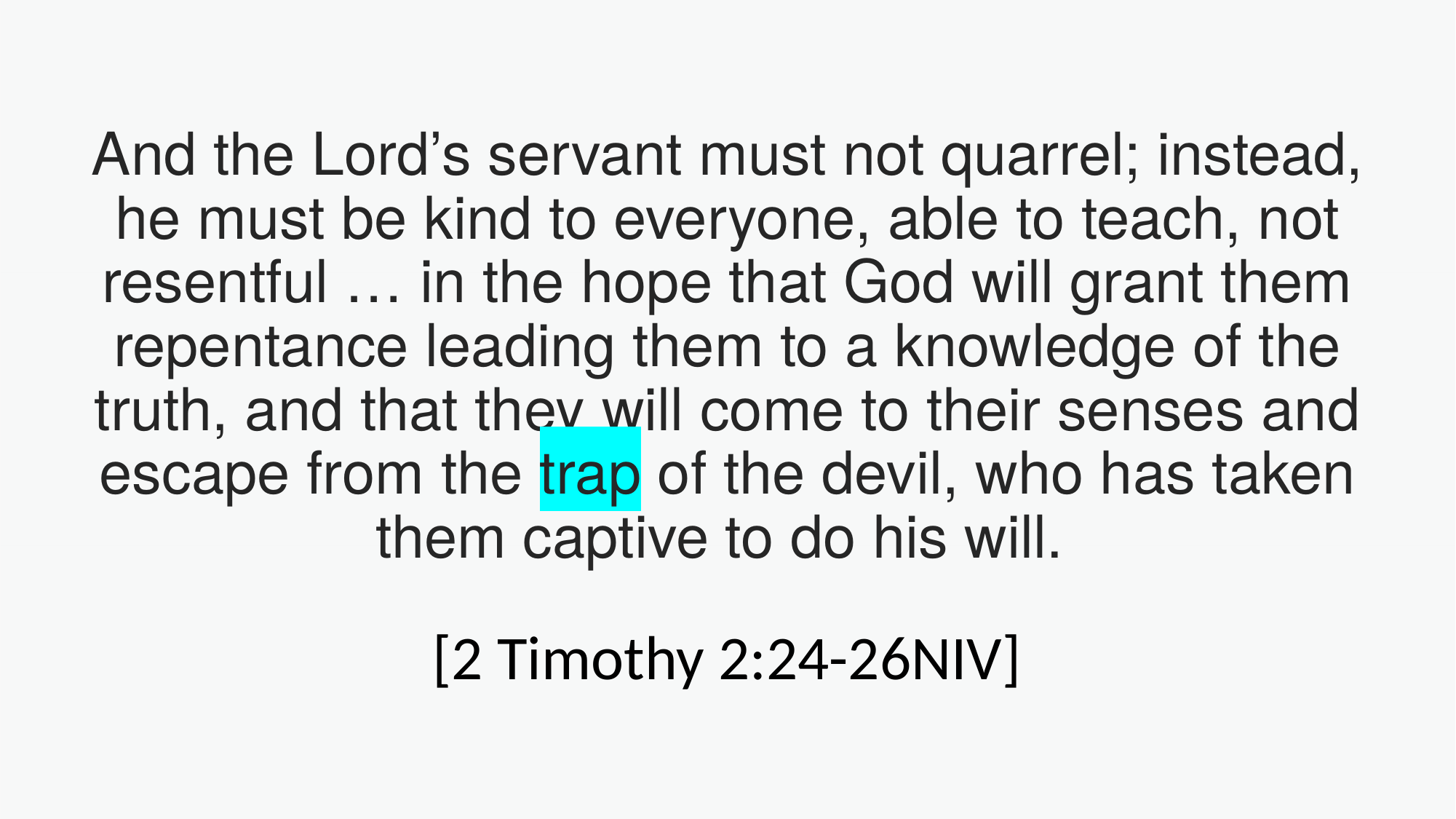

And the Lord’s servant must not quarrel; instead, he must be kind to everyone, able to teach, not resentful … in the hope that God will grant them repentance leading them to a knowledge of the truth, and that they will come to their senses and escape from the trap of the devil, who has taken them captive to do his will.

[2 Timothy 2:24-26NIV]